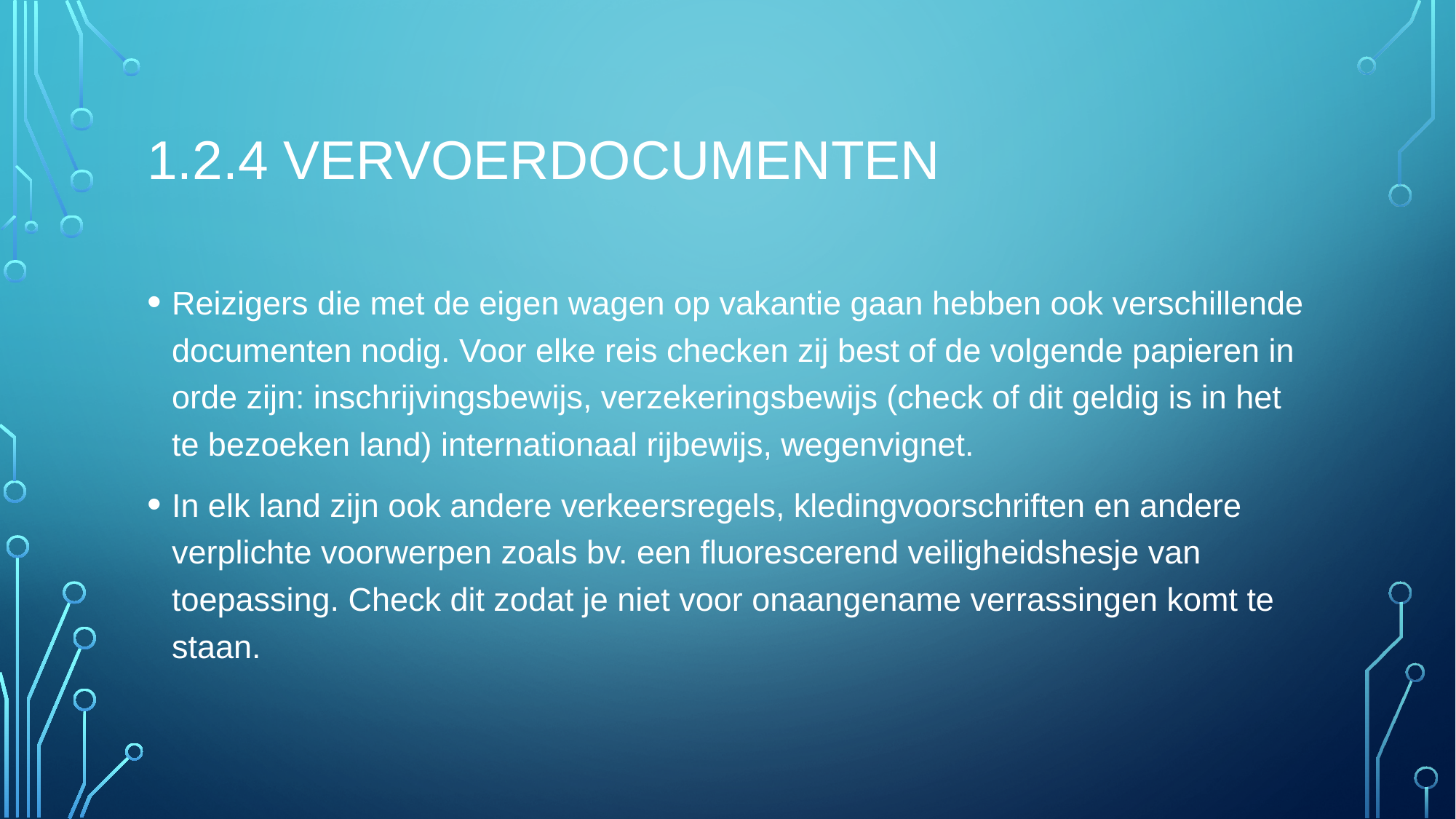

# 1.2.4 VerVOERDOCUMENTEN
Reizigers die met de eigen wagen op vakantie gaan hebben ook verschillende documenten nodig. Voor elke reis checken zij best of de volgende papieren in orde zijn: inschrijvingsbewijs, verzekeringsbewijs (check of dit geldig is in het te bezoeken land) internationaal rijbewijs, wegenvignet.
In elk land zijn ook andere verkeersregels, kledingvoorschriften en andere verplichte voorwerpen zoals bv. een fluorescerend veiligheidshesje van toepassing. Check dit zodat je niet voor onaangename verrassingen komt te staan.